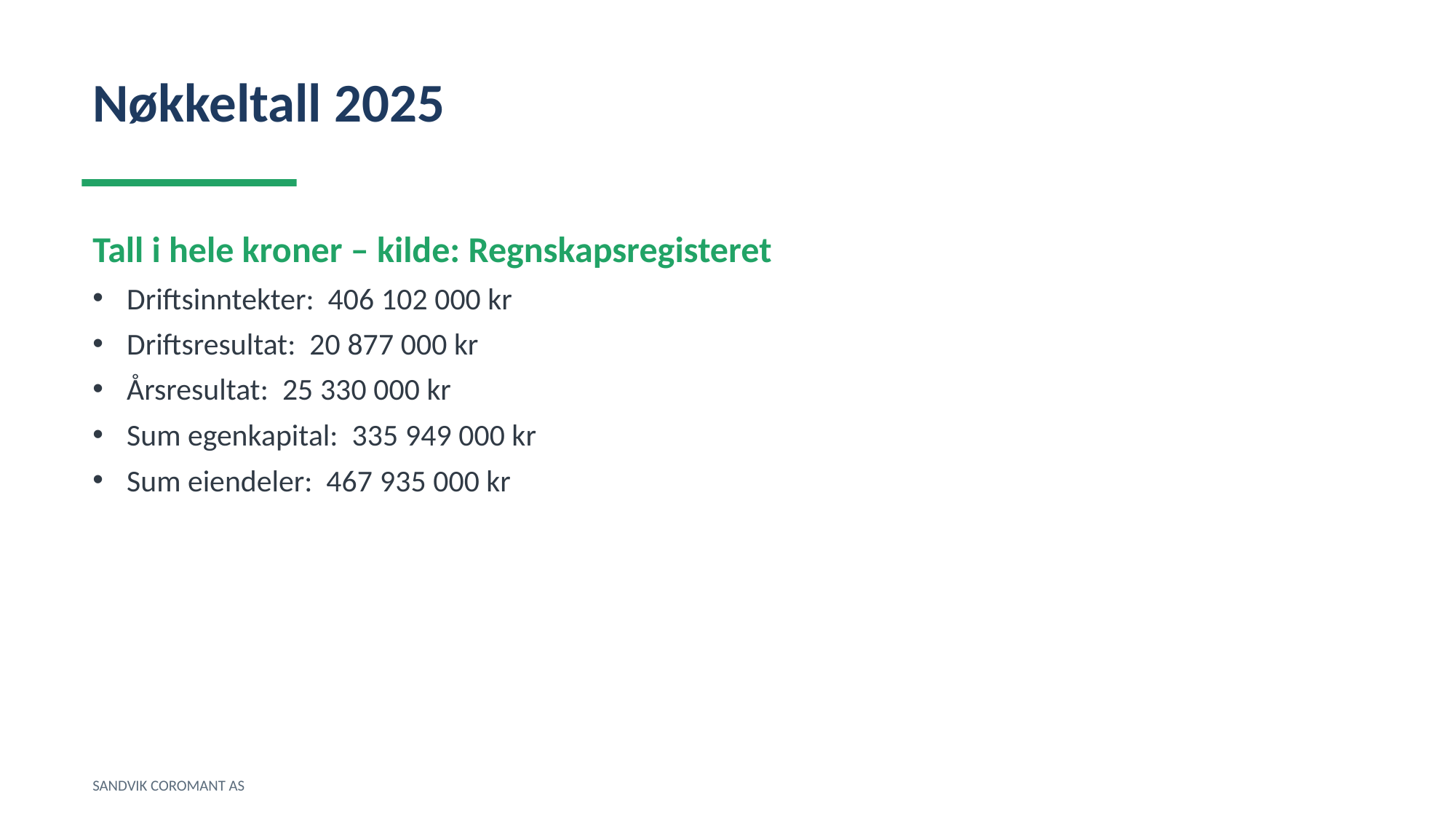

Nøkkeltall 2025

Tall i hele kroner – kilde: Regnskapsregisteret
Driftsinntekter:  406 102 000 kr
Driftsresultat:  20 877 000 kr
Årsresultat:  25 330 000 kr
Sum egenkapital:  335 949 000 kr
Sum eiendeler:  467 935 000 kr
SANDVIK COROMANT AS